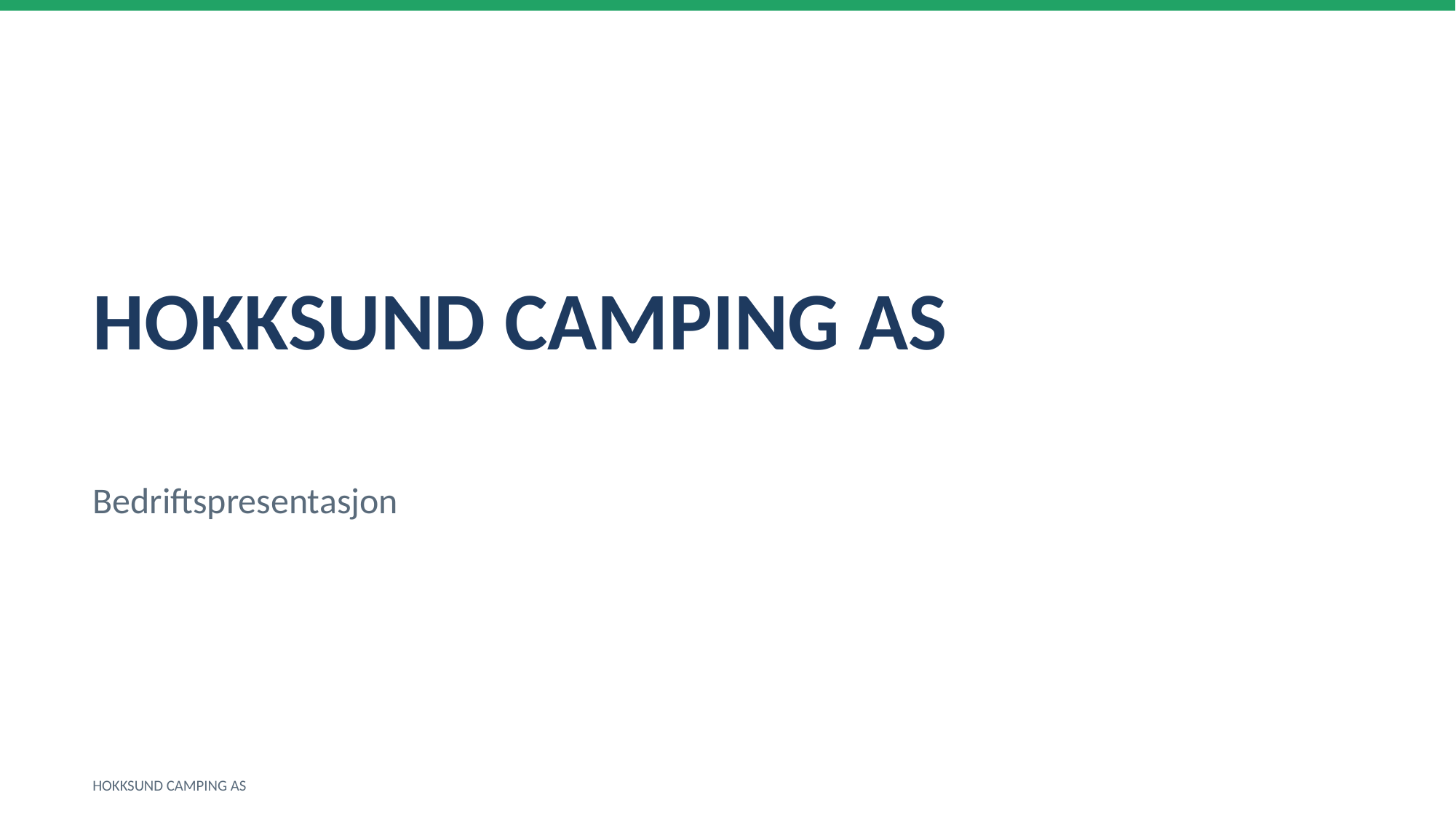

HOKKSUND CAMPING AS
Bedriftspresentasjon
HOKKSUND CAMPING AS